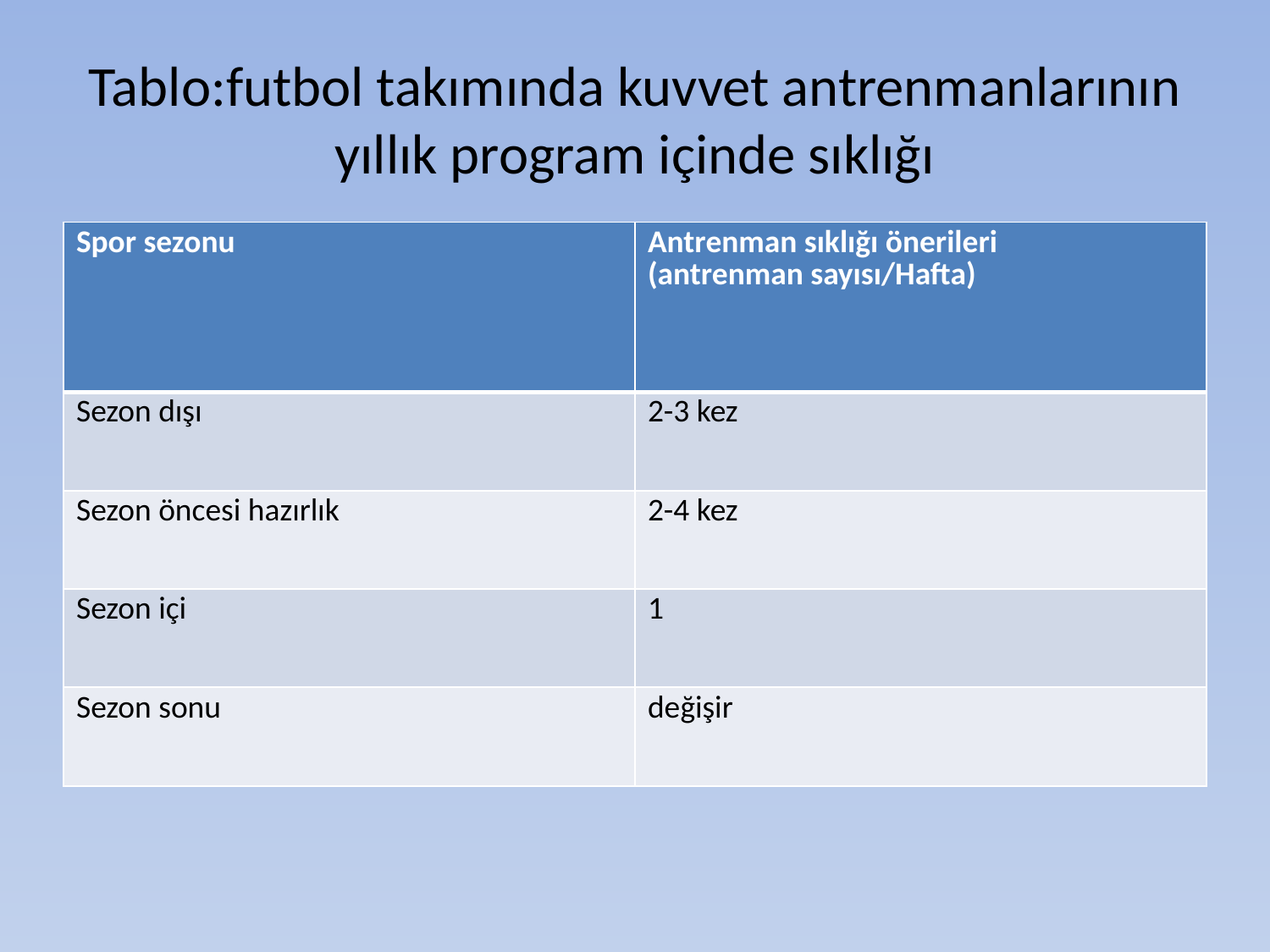

# Tablo:futbol takımında kuvvet antrenmanlarının yıllık program içinde sıklığı
| Spor sezonu | Antrenman sıklığı önerileri (antrenman sayısı/Hafta) |
| --- | --- |
| Sezon dışı | 2-3 kez |
| Sezon öncesi hazırlık | 2-4 kez |
| Sezon içi | 1 |
| Sezon sonu | değişir |